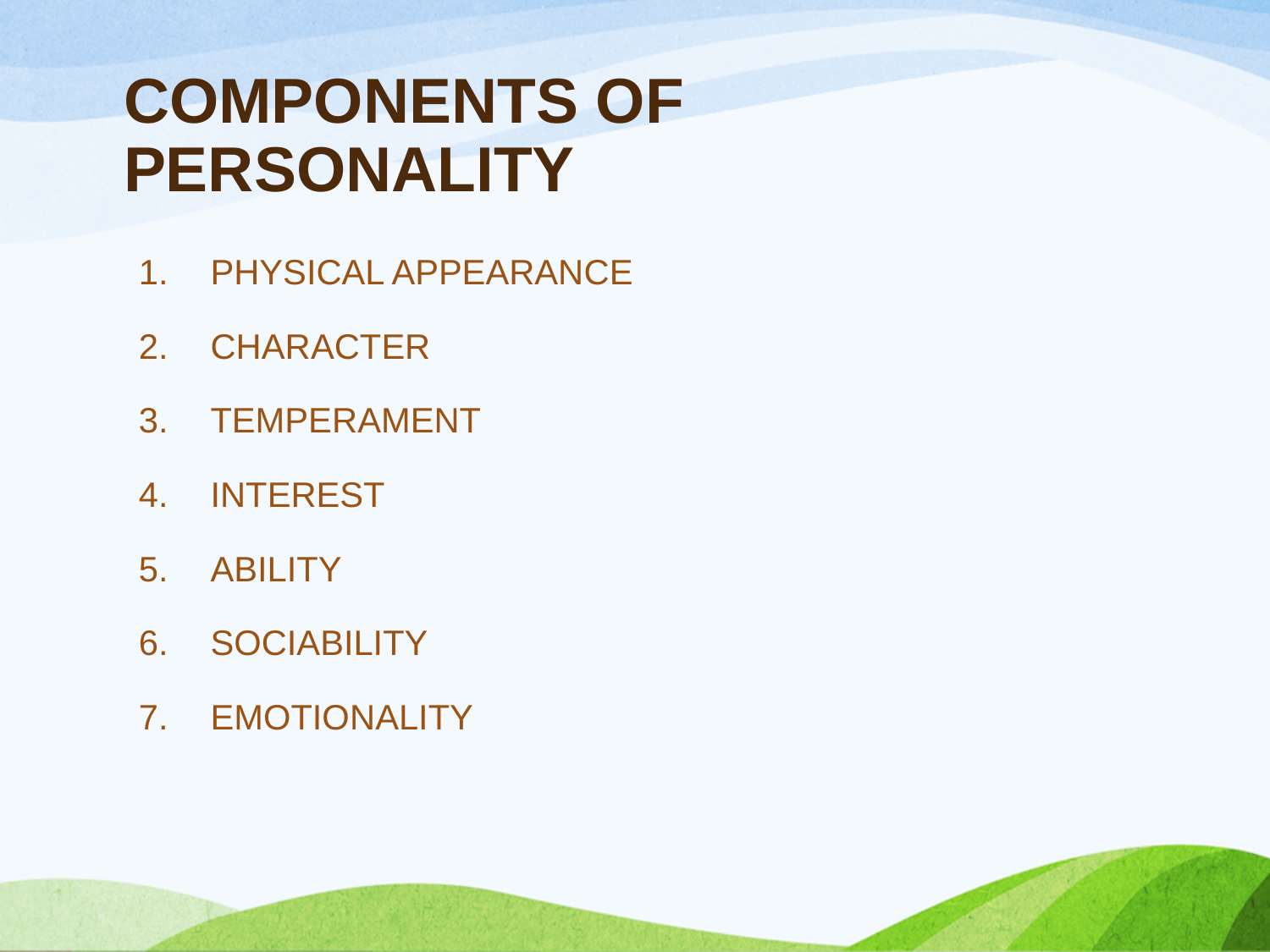

# COMPONENTS OF PERSONALITY
PHYSICAL APPEARANCE
CHARACTER
TEMPERAMENT
INTEREST
ABILITY
SOCIABILITY
EMOTIONALITY